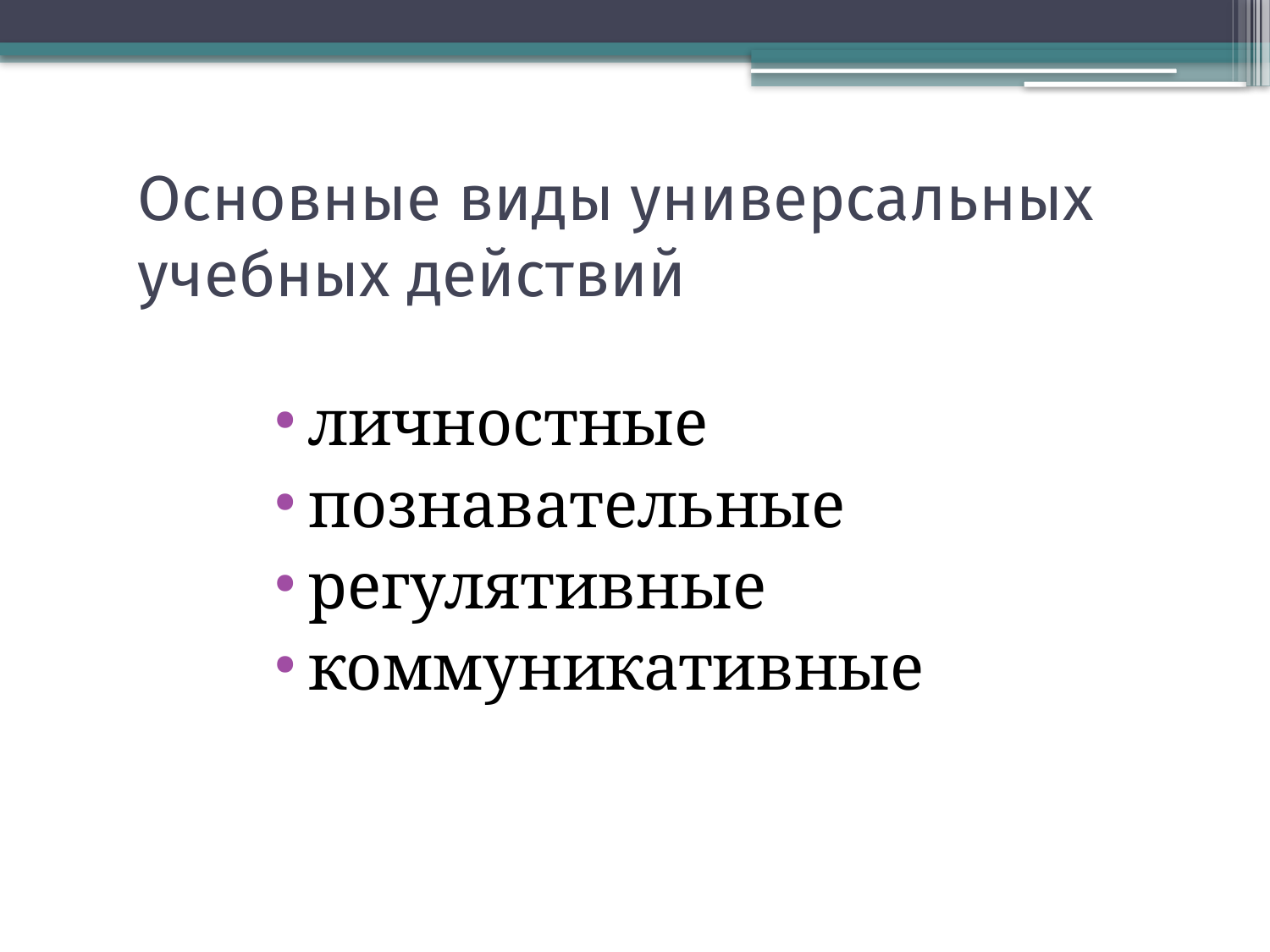

# Основные виды универсальных учебных действий
личностные
познавательные
регулятивные
коммуникативные